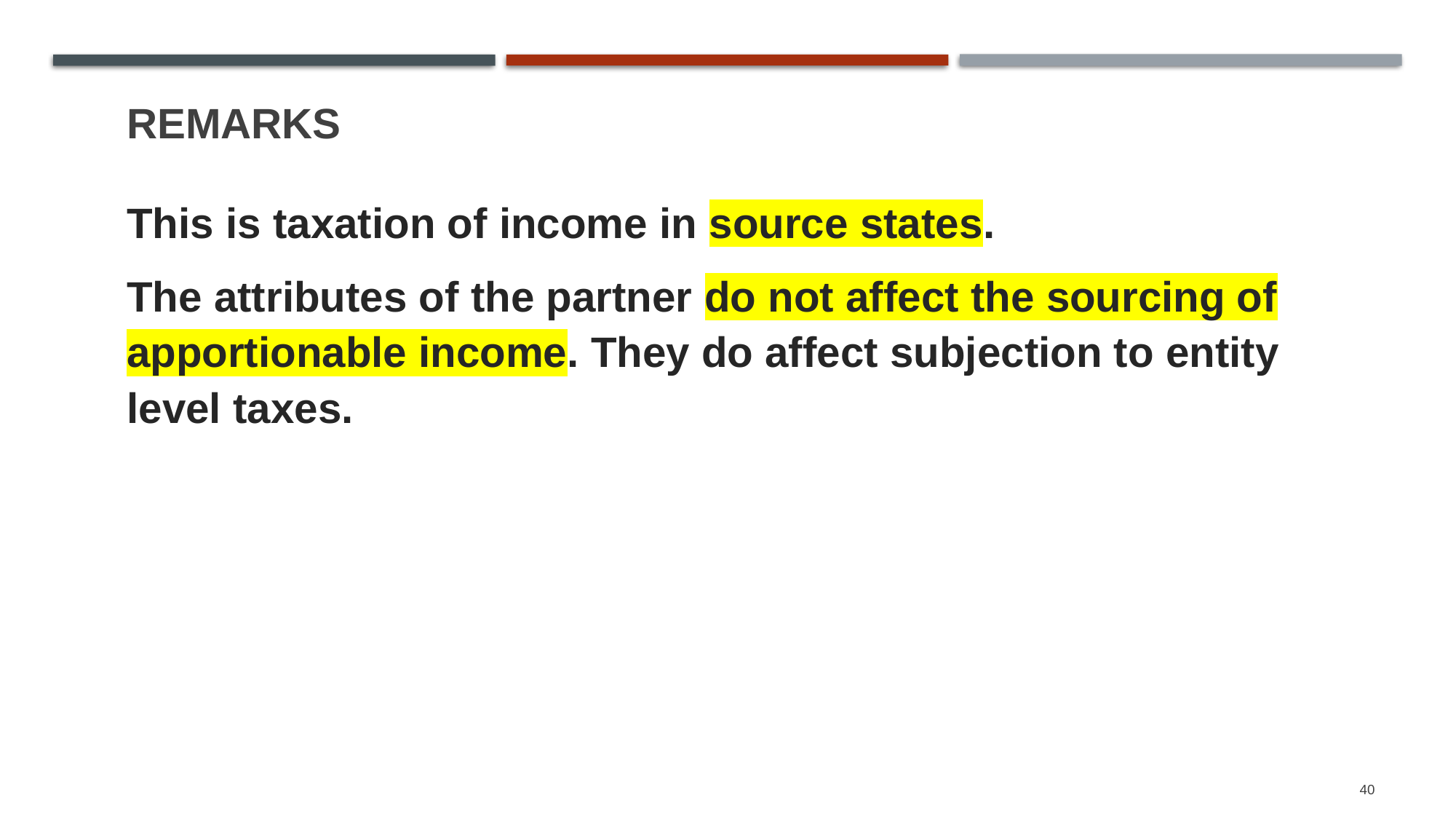

# Remarks
This is taxation of income in source states.
The attributes of the partner do not affect the sourcing of apportionable income. They do affect subjection to entity level taxes.
40